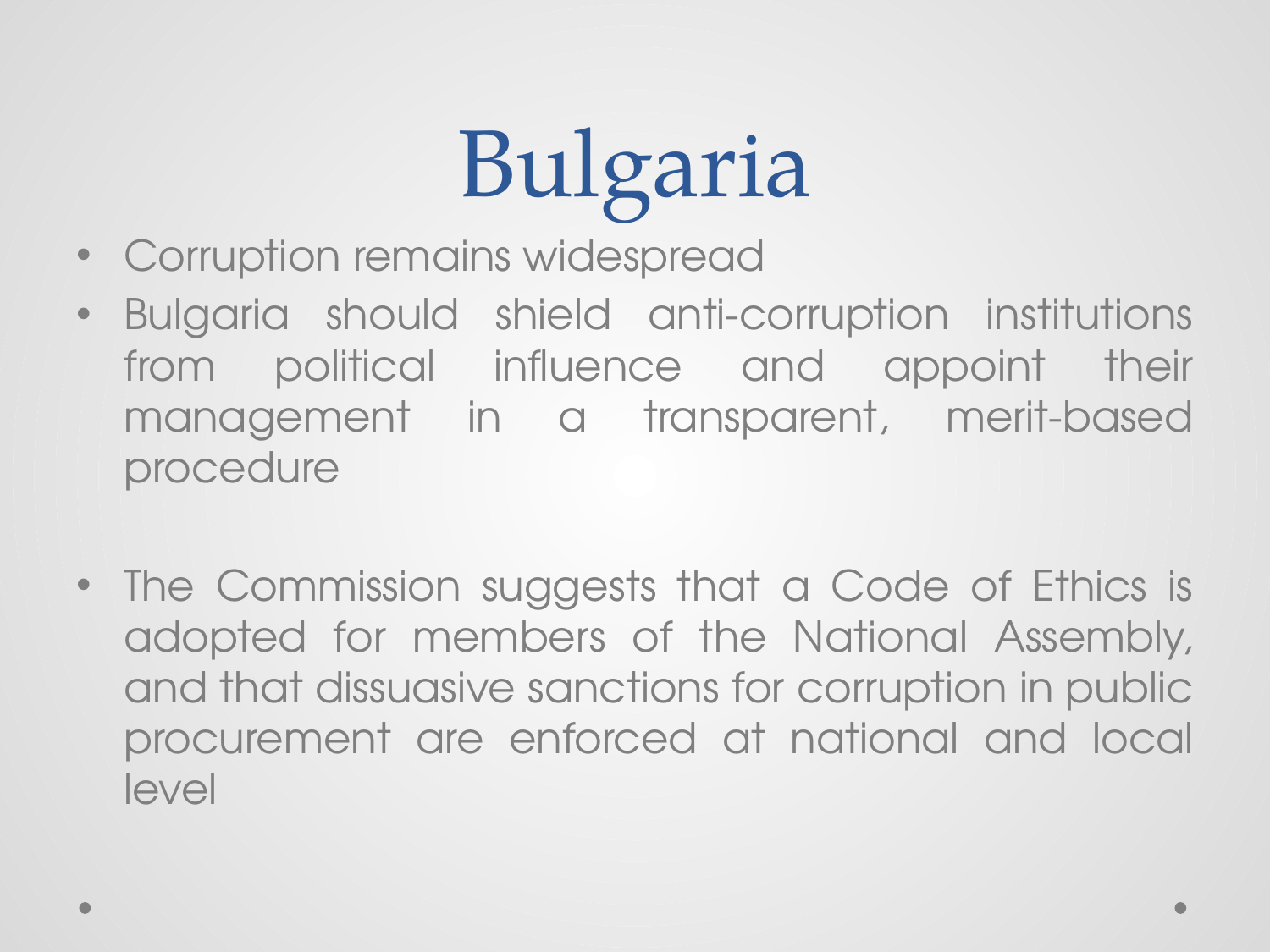

# Bulgaria
Corruption remains widespread
Bulgaria should shield anti-corruption institutions from political influence and appoint their management in a transparent, merit-based procedure

The Commission suggests that a Code of Ethics is adopted for members of the National Assembly, and that dissuasive sanctions for corruption in public procurement are enforced at national and local level